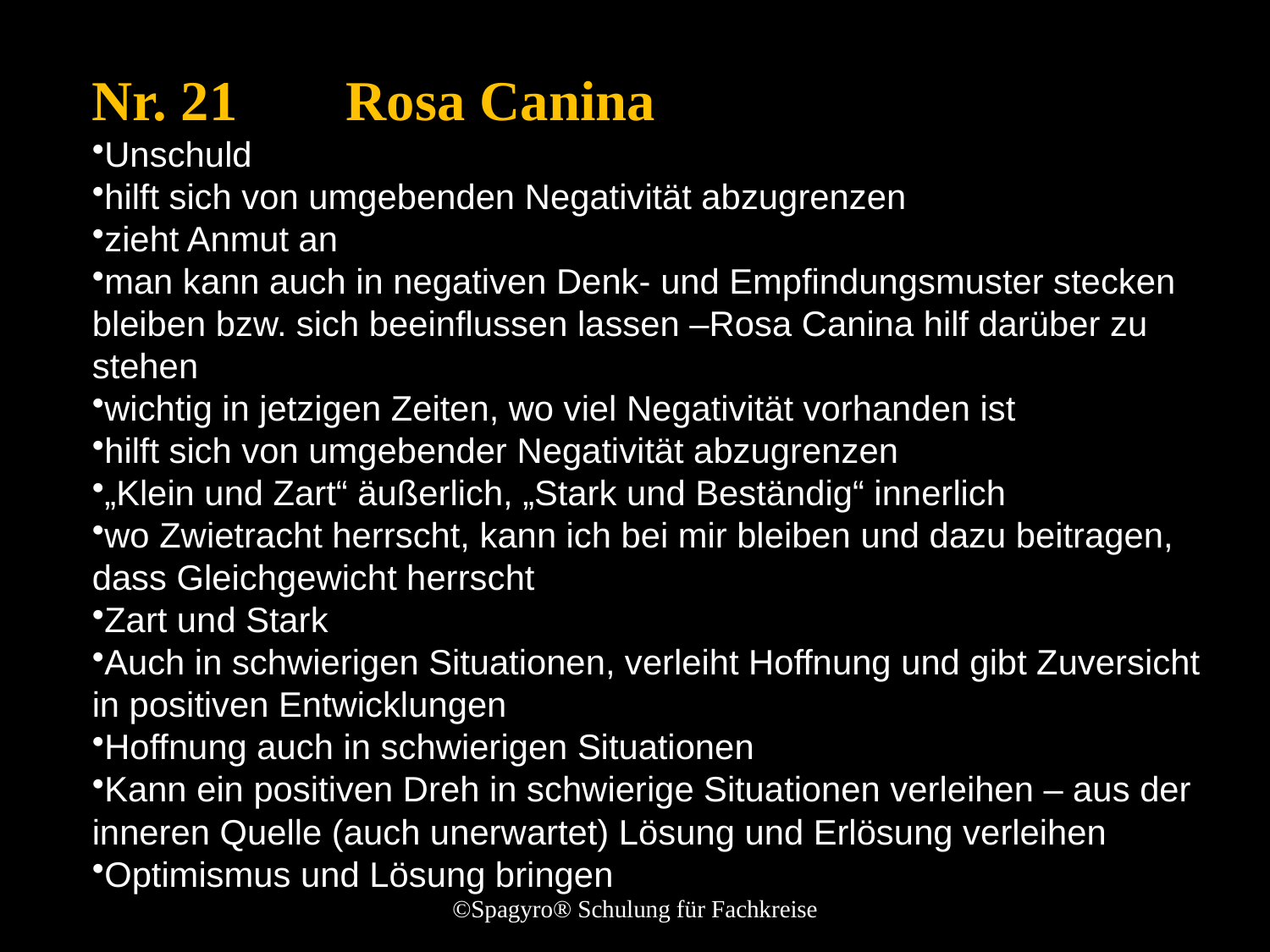

Nr. 21	Rosa Canina
Unschuld
hilft sich von umgebenden Negativität abzugrenzen
zieht Anmut an
man kann auch in negativen Denk- und Empfindungsmuster stecken bleiben bzw. sich beeinflussen lassen –Rosa Canina hilf darüber zu stehen
wichtig in jetzigen Zeiten, wo viel Negativität vorhanden ist
hilft sich von umgebender Negativität abzugrenzen
„Klein und Zart“ äußerlich, „Stark und Beständig“ innerlich
wo Zwietracht herrscht, kann ich bei mir bleiben und dazu beitragen, dass Gleichgewicht herrscht
Zart und Stark
Auch in schwierigen Situationen, verleiht Hoffnung und gibt Zuversicht in positiven Entwicklungen
Hoffnung auch in schwierigen Situationen
Kann ein positiven Dreh in schwierige Situationen verleihen – aus der inneren Quelle (auch unerwartet) Lösung und Erlösung verleihen
Optimismus und Lösung bringen
©Spagyro® Schulung für Fachkreise